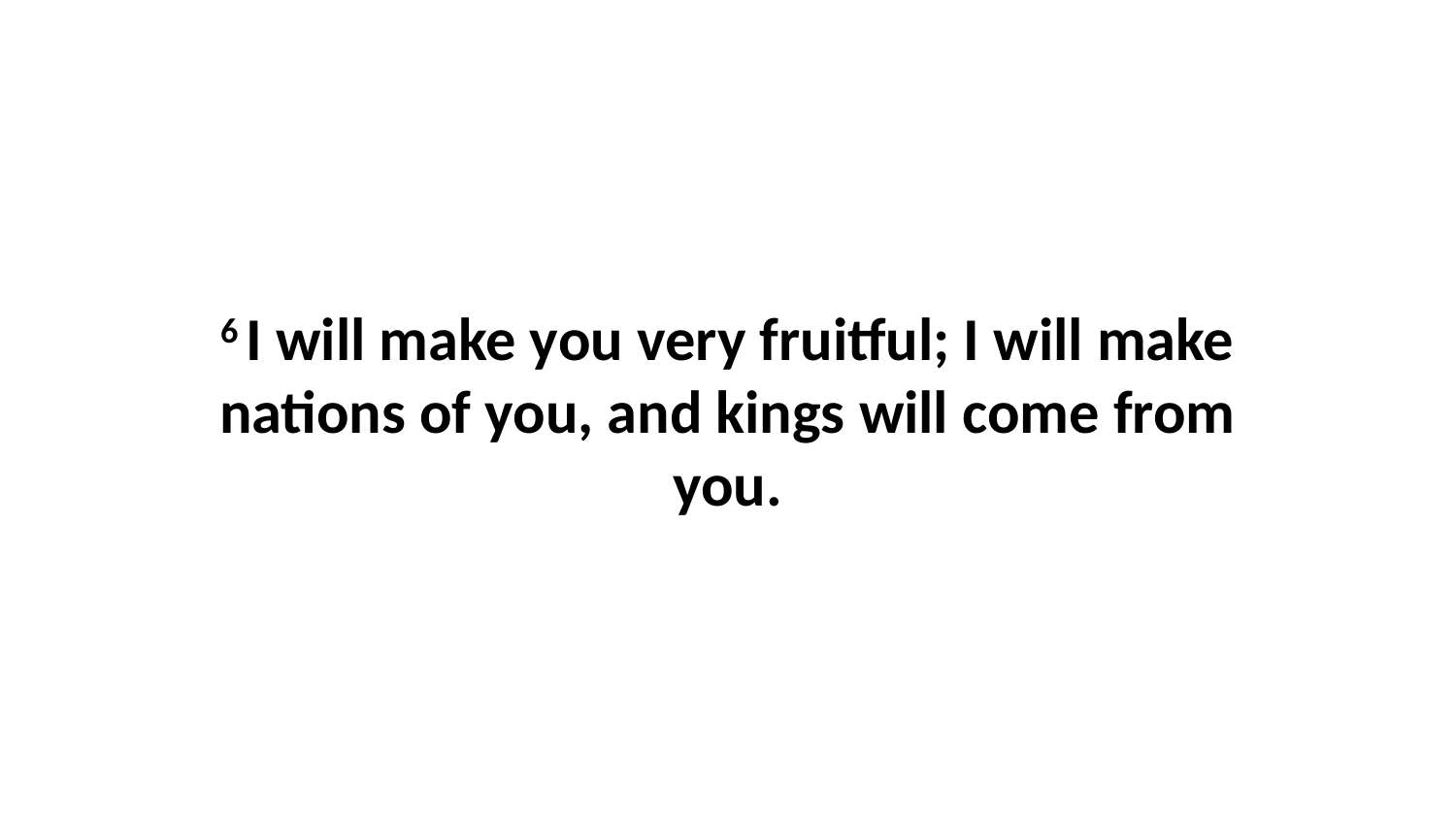

6 I will make you very fruitful; I will make nations of you, and kings will come from you.